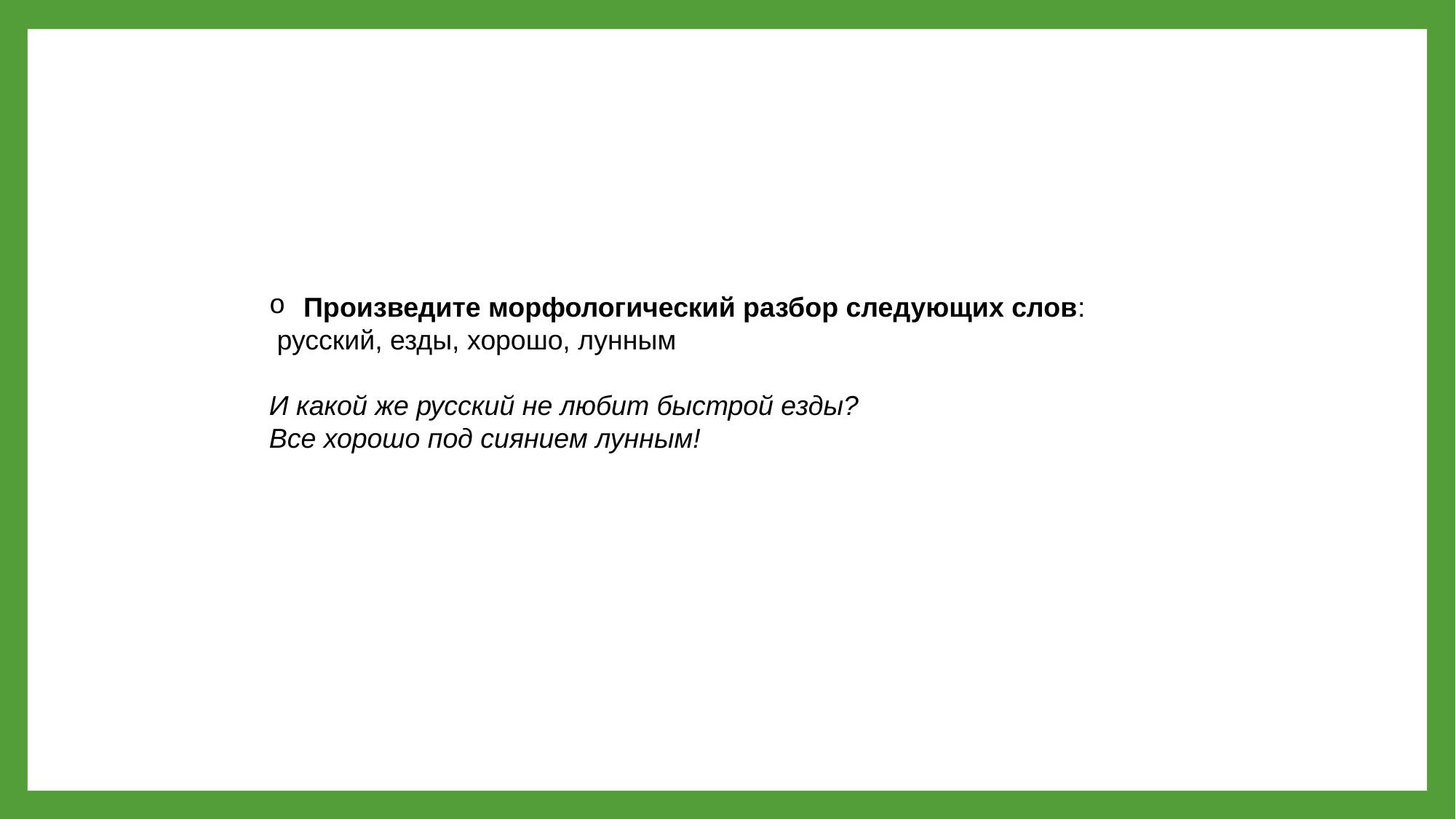

Произведите морфологический разбор следующих слов:
 русский, езды, хорошо, лунным

И какой же русский не любит быстрой езды?
Все хорошо под сиянием лунным!